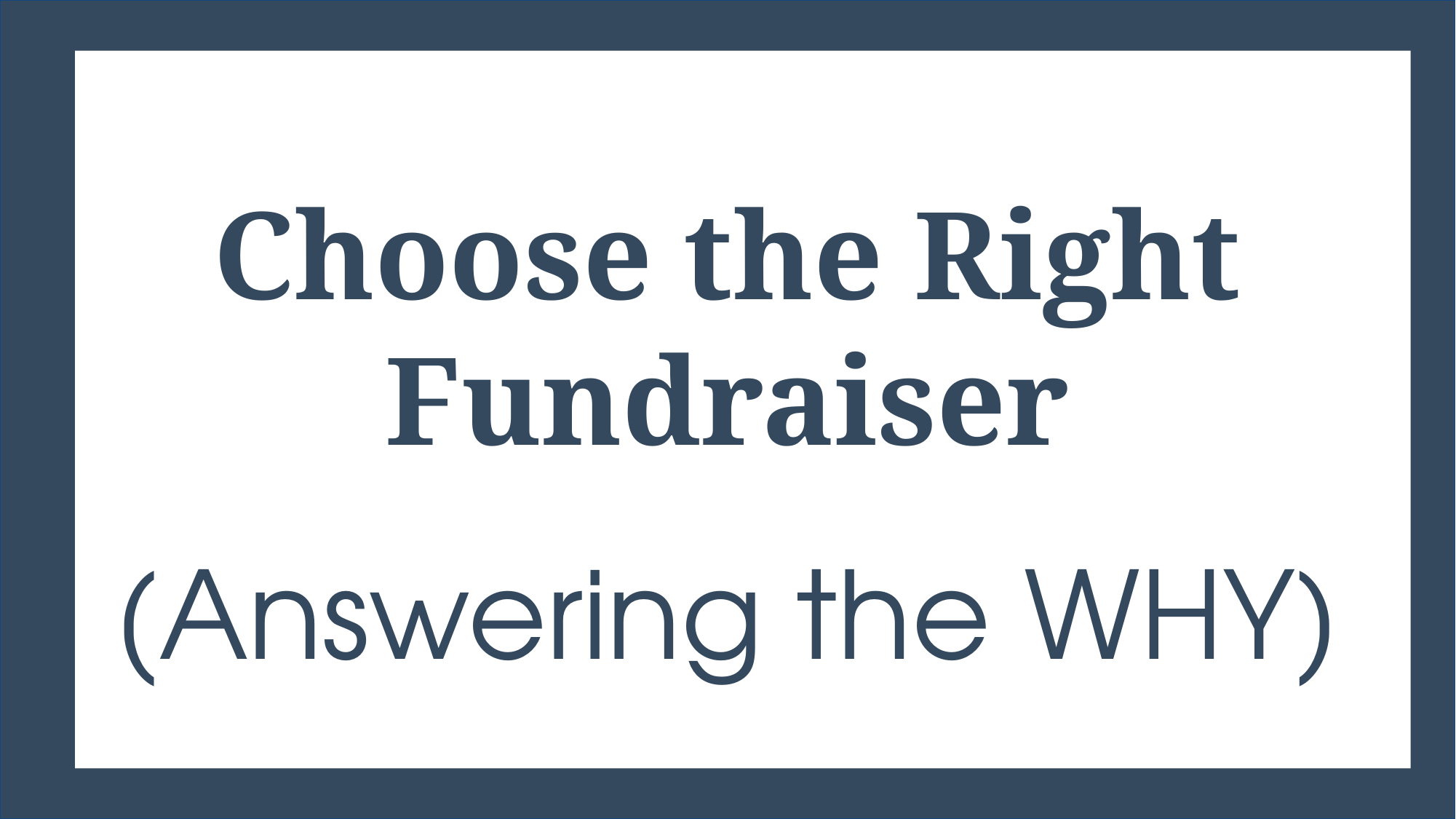

Choose the Right Fundraiser
(Answering the WHY)